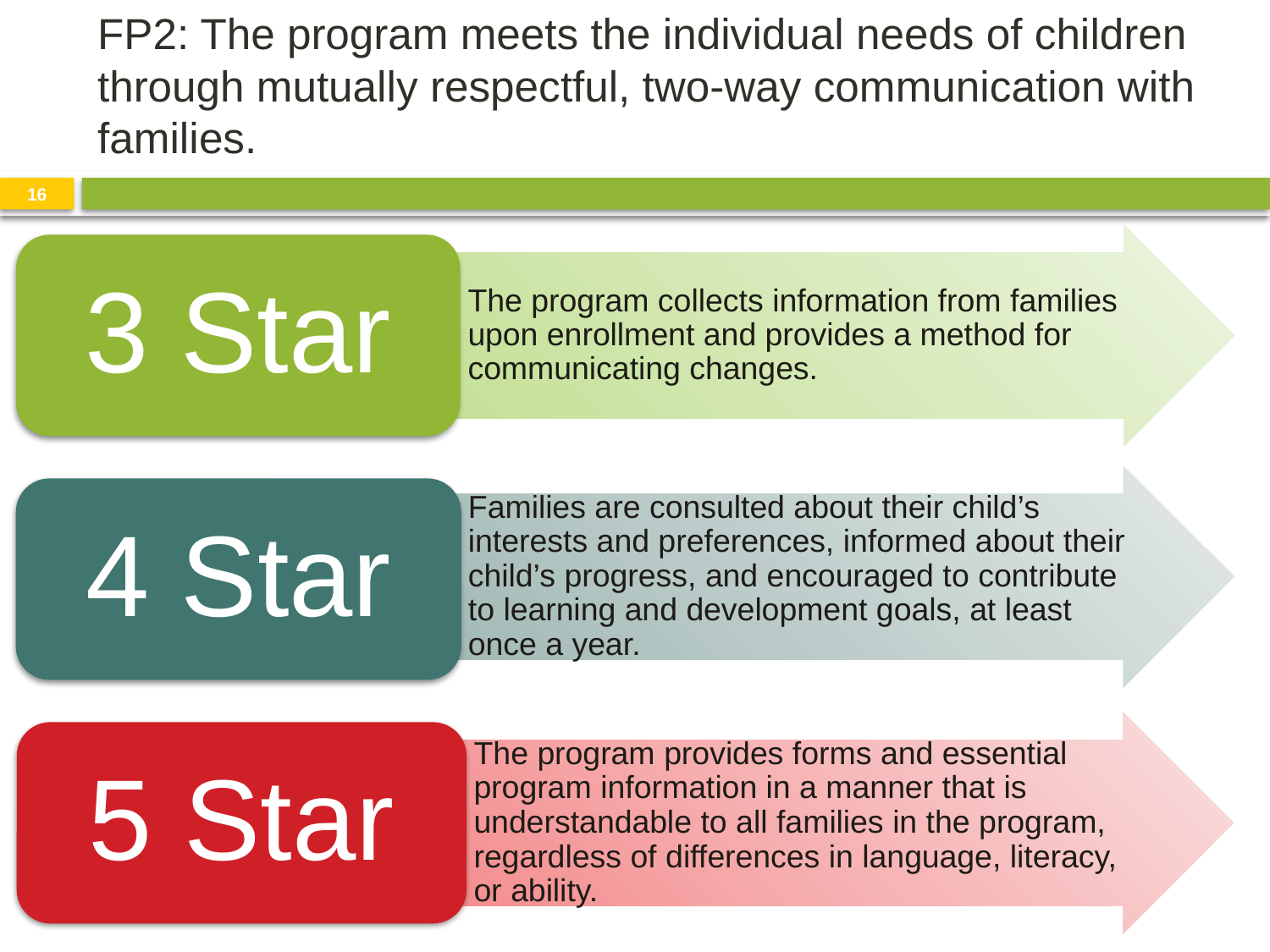

# FP2: The program meets the individual needs of children through mutually respectful, two-way communication with families.
16
The program collects information from families upon enrollment and provides a method for communicating changes.
3 Star
Families are consulted about their child’s interests and preferences, informed about their child’s progress, and encouraged to contribute to learning and development goals, at least once a year.
4 Star
The program provides forms and essential program information in a manner that is understandable to all families in the program, regardless of differences in language, literacy, or ability.
5 Star